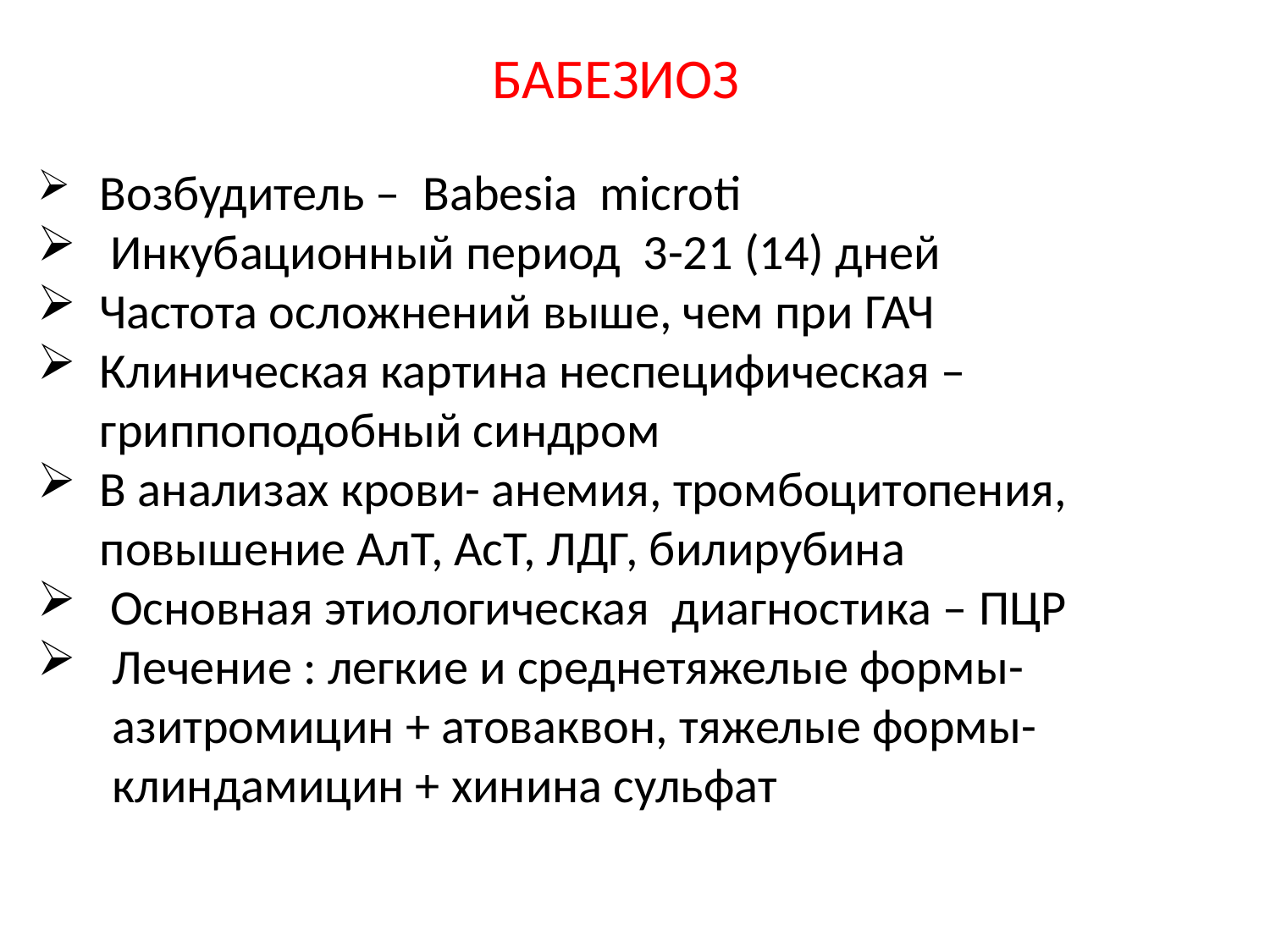

БАБЕЗИОЗ

   Возбудитель –  Babesia  microti
   Инкубационный период  3-21 (14) дней
  Частота осложнений выше, чем при ГАЧ
Клиническая картина неспецифическая –гриппоподобный синдром
В анализах крови- анемия, тромбоцитопения, повышение АлТ, АсТ, ЛДГ, билирубина
   Основная этиологическая  диагностика – ПЦР
Лечение : легкие и среднетяжелые формы- азитромицин + атоваквон, тяжелые формы- клиндамицин + хинина сульфат